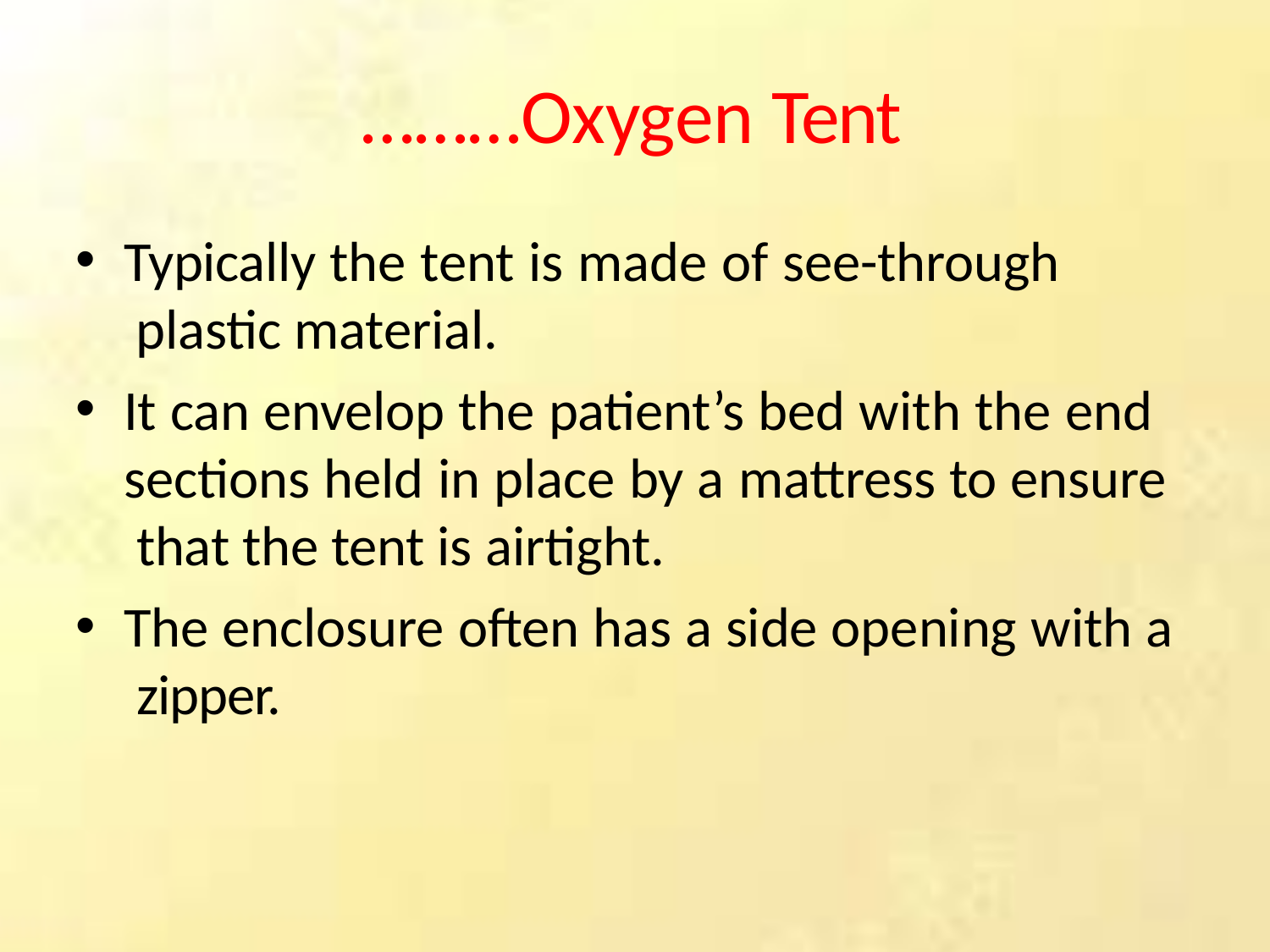

# ………Oxygen Tent
Typically the tent is made of see-through  plastic material.
It can envelop the patient’s bed with the end  sections held in place by a mattress to ensure  that the tent is airtight.
The enclosure often has a side opening with a  zipper.